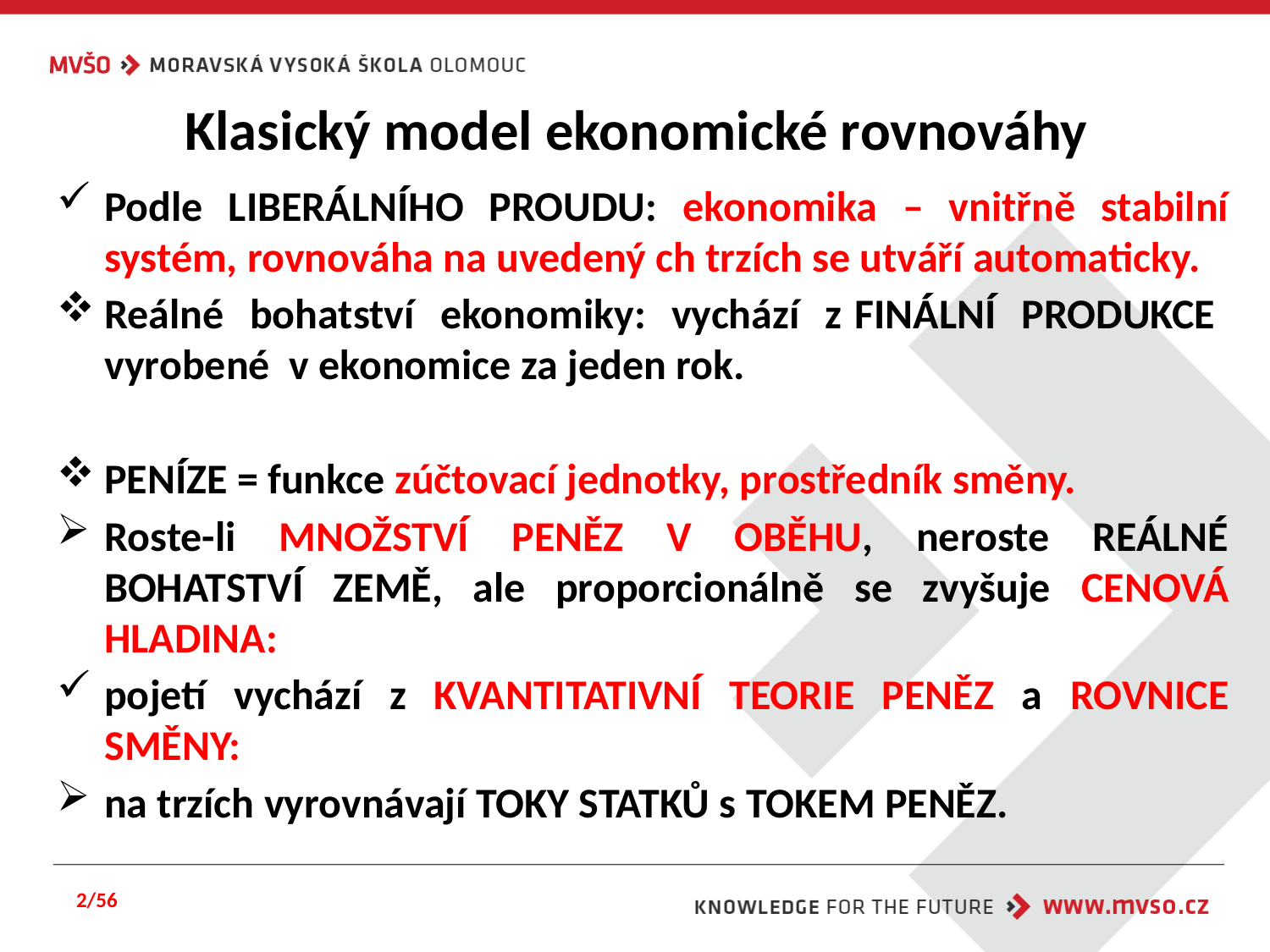

# Klasický model ekonomické rovnováhy
Podle LIBERÁLNÍHO PROUDU: ekonomika – vnitřně stabilní systém, rovnováha na uvedený ch trzích se utváří automaticky.
Reálné  bohatství  ekonomiky:  vychází  z FINÁLNÍ  PRODUKCE  vyrobené  v ekonomice za jeden rok.

PENÍZE = funkce zúčtovací jednotky, prostředník směny.
Roste-li MNOŽSTVÍ PENĚZ V OBĚHU, neroste REÁLNÉ BOHATSTVÍ ZEMĚ, ale proporcionálně se zvyšuje CENOVÁ HLADINA:
pojetí vychází z KVANTITATIVNÍ TEORIE PENĚZ a ROVNICE SMĚNY:
na trzích vyrovnávají TOKY STATKŮ s TOKEM PENĚZ.
2/56